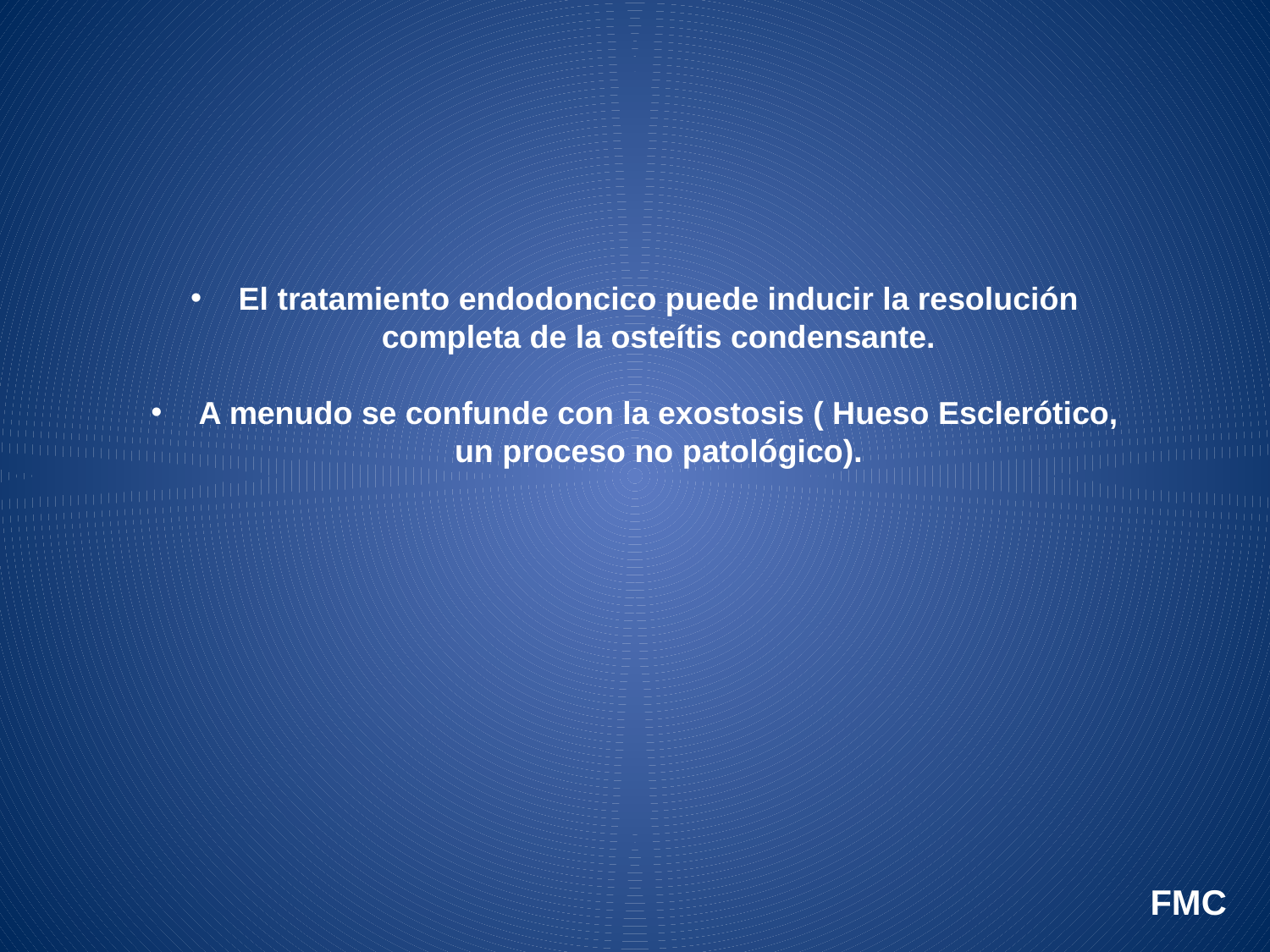

El tratamiento endodoncico puede inducir la resolución completa de la osteítis condensante.

A menudo se confunde con la exostosis ( Hueso Esclerótico, un proceso no patológico).

FMC